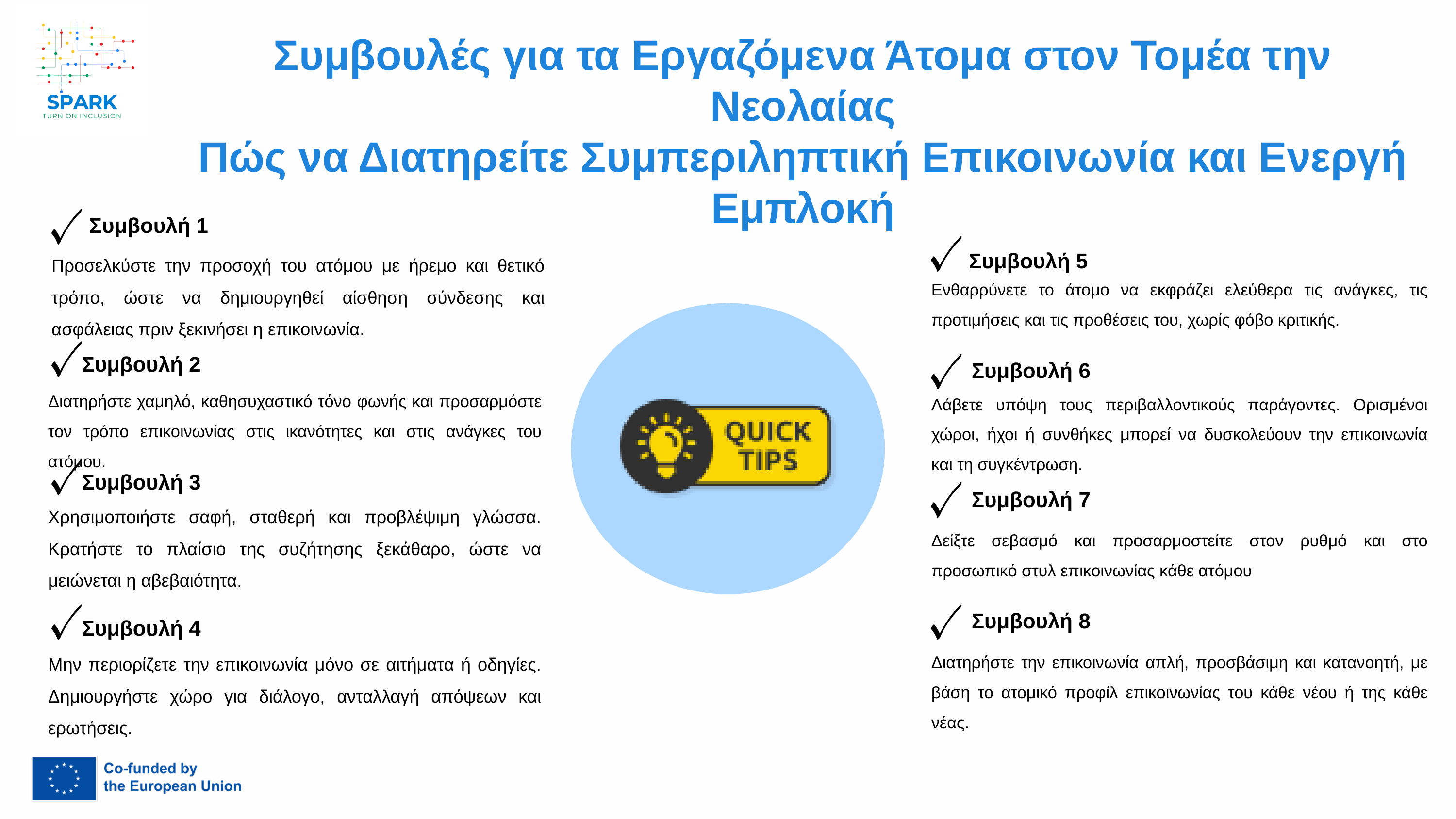

Συμβουλές για τα Εργαζόμενα Άτομα στον Τομέα την Νεολαίας
Πώς να Διατηρείτε Συμπεριληπτική Επικοινωνία και Ενεργή Εμπλοκή

Συμβουλή 1

Συμβουλή 5

Προσελκύστε την προσοχή του ατόμου με ήρεμο και θετικό τρόπο, ώστε να δημιουργηθεί αίσθηση σύνδεσης και ασφάλειας πριν ξεκινήσει η επικοινωνία.

Ενθαρρύνετε το άτομο να εκφράζει ελεύθερα τις ανάγκες, τις προτιμήσεις και τις προθέσεις του, χωρίς φόβο κριτικής.

Συμβουλή 2

Συμβουλή 6

Διατηρήστε χαμηλό, καθησυχαστικό τόνο φωνής και προσαρμόστε τον τρόπο επικοινωνίας στις ικανότητες και στις ανάγκες του ατόμου.

Λάβετε υπόψη τους περιβαλλοντικούς παράγοντες. Ορισμένοι χώροι, ήχοι ή συνθήκες μπορεί να δυσκολεύουν την επικοινωνία και τη συγκέντρωση.

Συμβουλή 3

Συμβουλή 7

Χρησιμοποιήστε σαφή, σταθερή και προβλέψιμη γλώσσα. Κρατήστε το πλαίσιο της συζήτησης ξεκάθαρο, ώστε να μειώνεται η αβεβαιότητα.

Δείξτε σεβασμό και προσαρμοστείτε στον ρυθμό και στο προσωπικό στυλ επικοινωνίας κάθε ατόμου

Συμβουλή 8

Συμβουλή 4

Μην περιορίζετε την επικοινωνία μόνο σε αιτήματα ή οδηγίες. Δημιουργήστε χώρο για διάλογο, ανταλλαγή απόψεων και ερωτήσεις.

Διατηρήστε την επικοινωνία απλή, προσβάσιμη και κατανοητή, με βάση το ατομικό προφίλ επικοινωνίας του κάθε νέου ή της κάθε νέας.